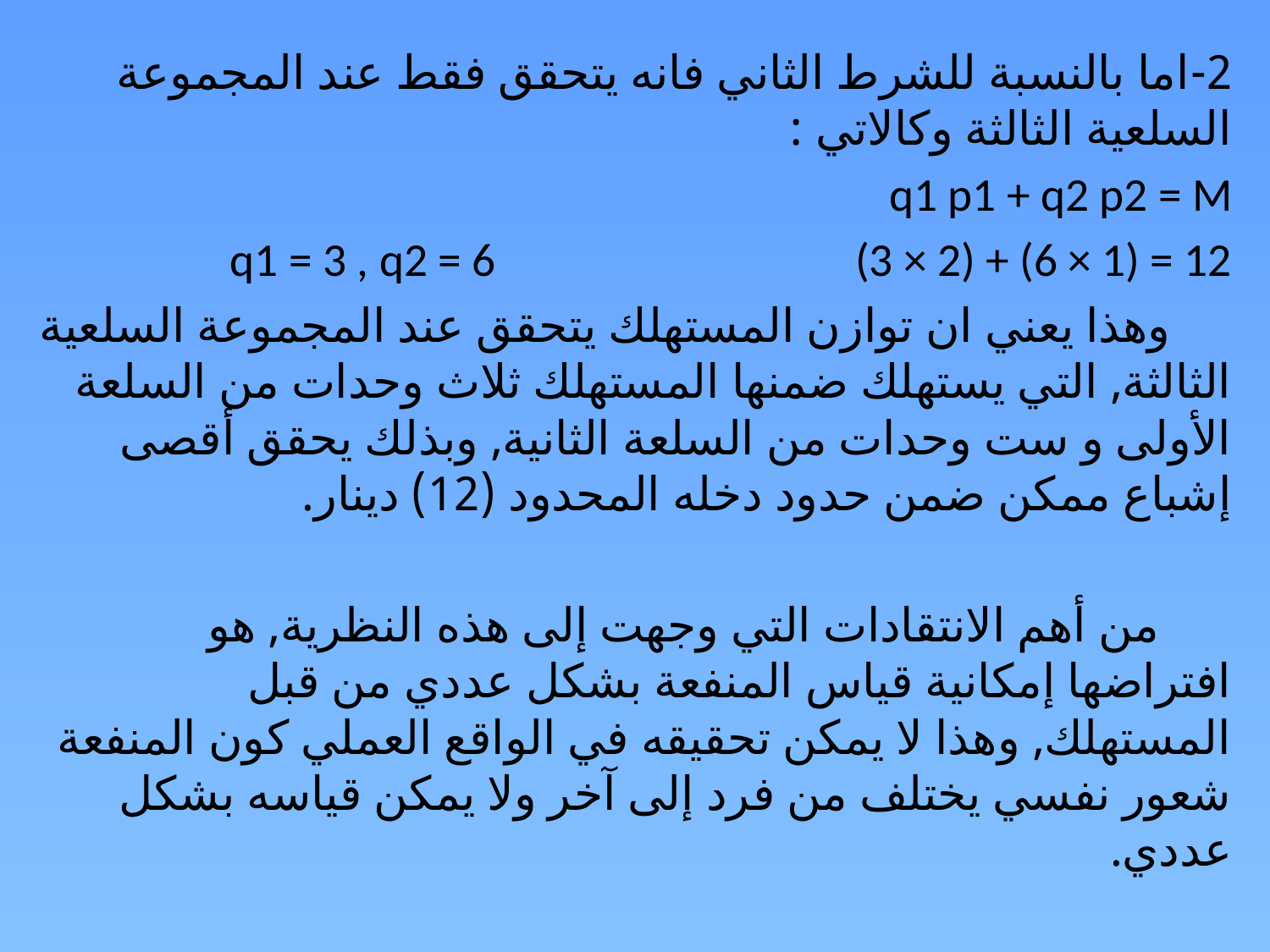

2-	اما بالنسبة للشرط الثاني فانه يتحقق فقط عند المجموعة السلعية الثالثة وكالاتي :
q1 p1 + q2 p2 = M
q1 = 3 , q2 = 6                                  (3 × 2) + (6 × 1) = 12
     وهذا يعني ان توازن المستهلك يتحقق عند المجموعة السلعية الثالثة, التي يستهلك ضمنها المستهلك ثلاث وحدات من السلعة الأولى و ست وحدات من السلعة الثانية, وبذلك يحقق أقصى إشباع ممكن ضمن حدود دخله المحدود (12) دينار.

      من أهم الانتقادات التي وجهت إلى هذه النظرية, هو افتراضها إمكانية قياس المنفعة بشكل عددي من قبل المستهلك, وهذا لا يمكن تحقيقه في الواقع العملي كون المنفعة شعور نفسي يختلف من فرد إلى آخر ولا يمكن قياسه بشكل عددي.